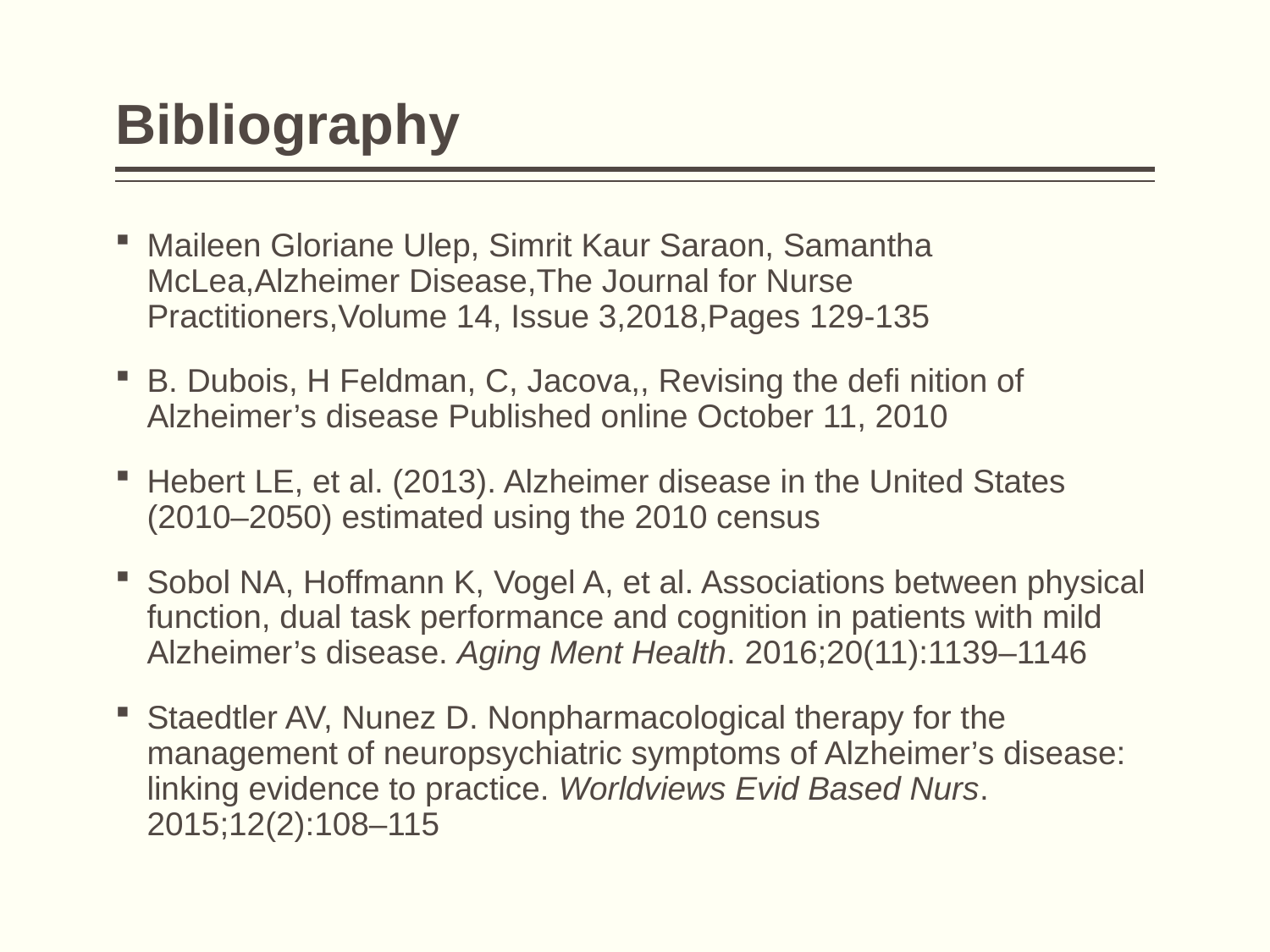

# Bibliography
Maileen Gloriane Ulep, Simrit Kaur Saraon, Samantha McLea,Alzheimer Disease,The Journal for Nurse Practitioners,Volume 14, Issue 3,2018,Pages 129-135
B. Dubois, H Feldman, C, Jacova,, Revising the defi nition of Alzheimer’s disease Published online October 11, 2010
Hebert LE, et al. (2013). Alzheimer disease in the United States (2010–2050) estimated using the 2010 census
Sobol NA, Hoffmann K, Vogel A, et al. Associations between physical function, dual task performance and cognition in patients with mild Alzheimer’s disease. Aging Ment Health. 2016;20(11):1139–1146
Staedtler AV, Nunez D. Nonpharmacological therapy for the management of neuropsychiatric symptoms of Alzheimer’s disease: linking evidence to practice. Worldviews Evid Based Nurs. 2015;12(2):108–115